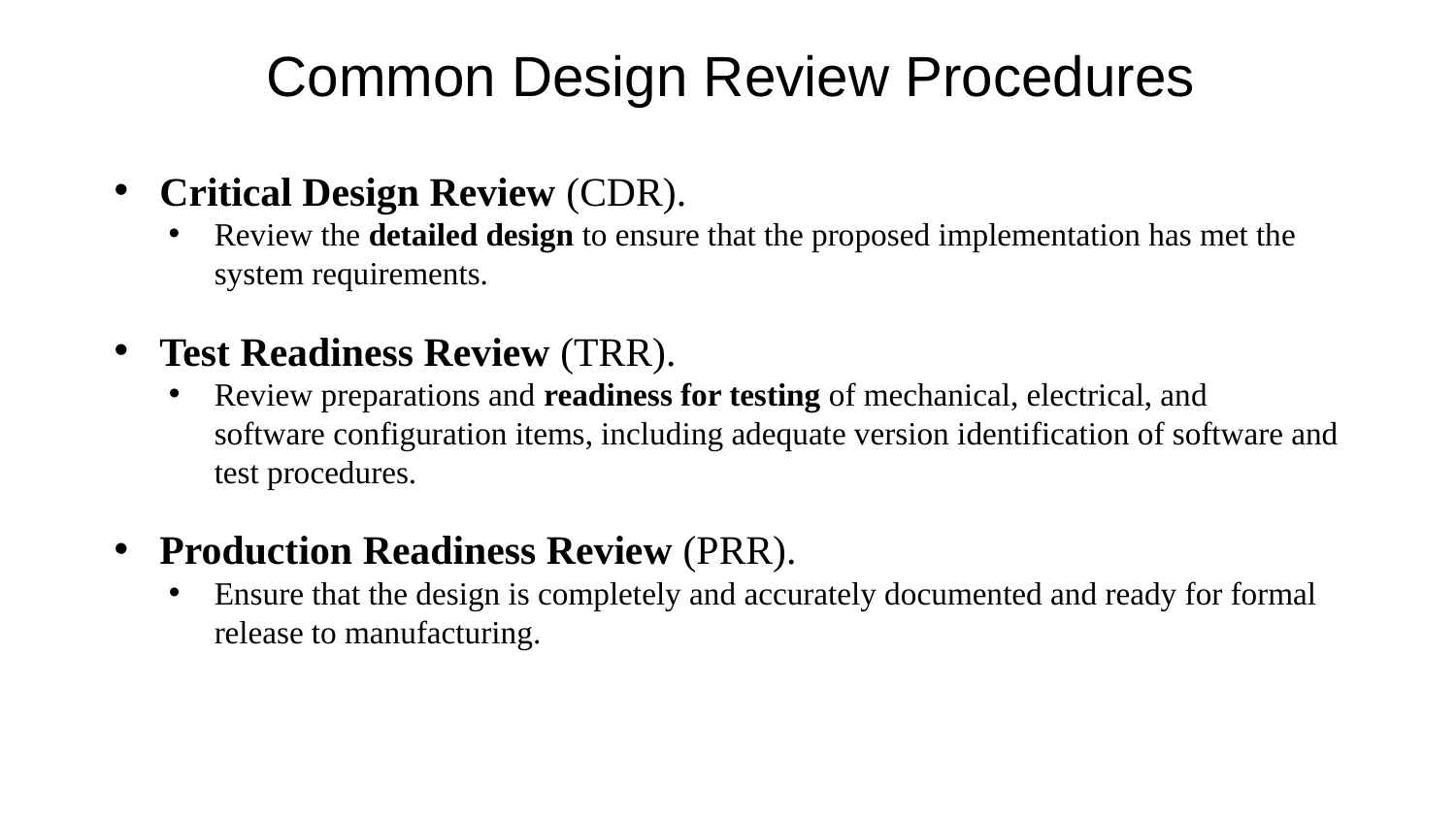

Common Design Review Procedures
Critical Design Review (CDR).
Review the detailed design to ensure that the proposed implementation has met the system requirements.

Test Readiness Review (TRR).
Review preparations and readiness for testing of mechanical, electrical, and software configuration items, including adequate version identification of software and test procedures.

Production Readiness Review (PRR).
Ensure that the design is completely and accurately documented and ready for formal release to manufacturing.